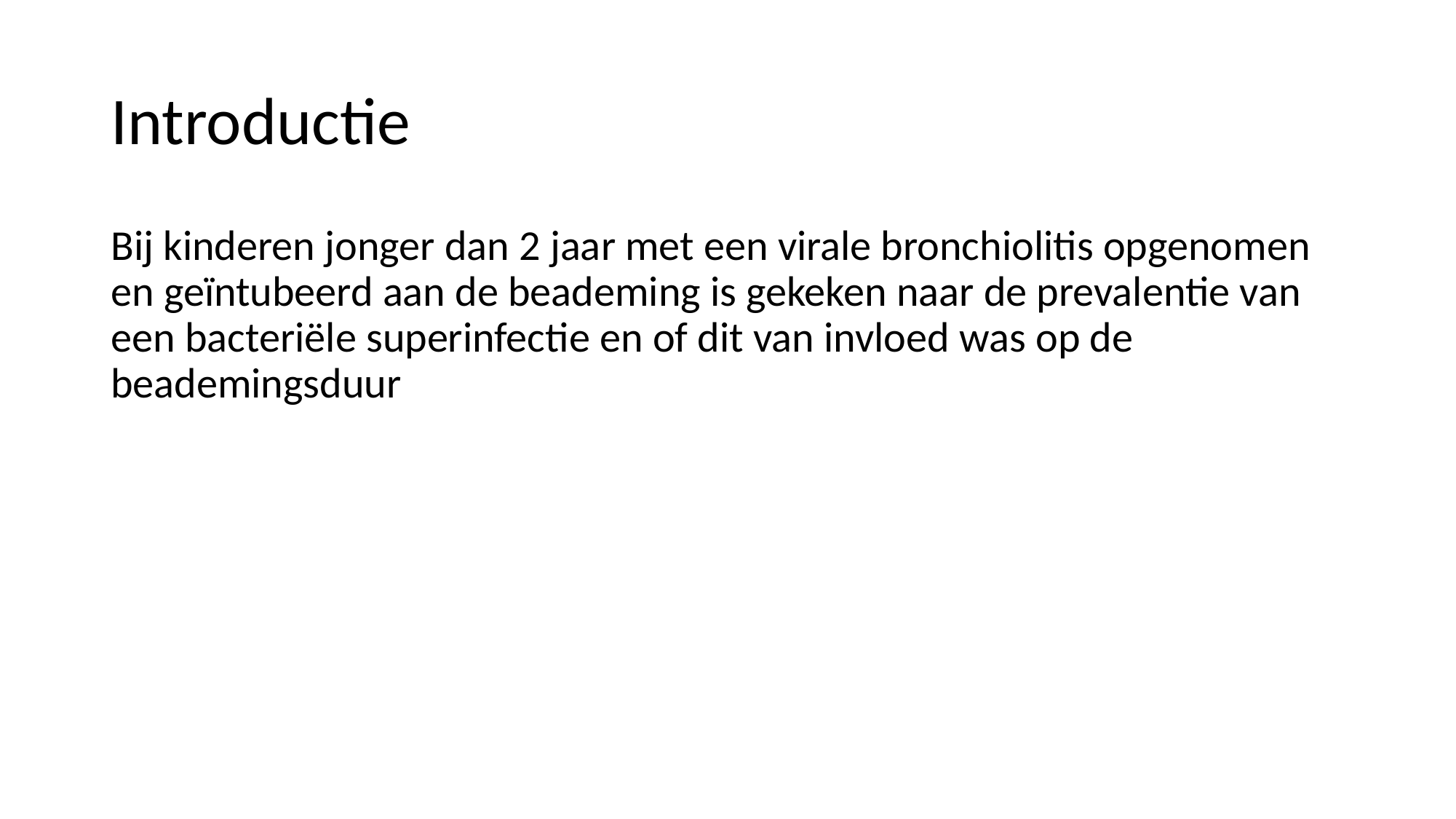

# Introductie
Bij kinderen jonger dan 2 jaar met een virale bronchiolitis opgenomen en geïntubeerd aan de beademing is gekeken naar de prevalentie van een bacteriële superinfectie en of dit van invloed was op de beademingsduur